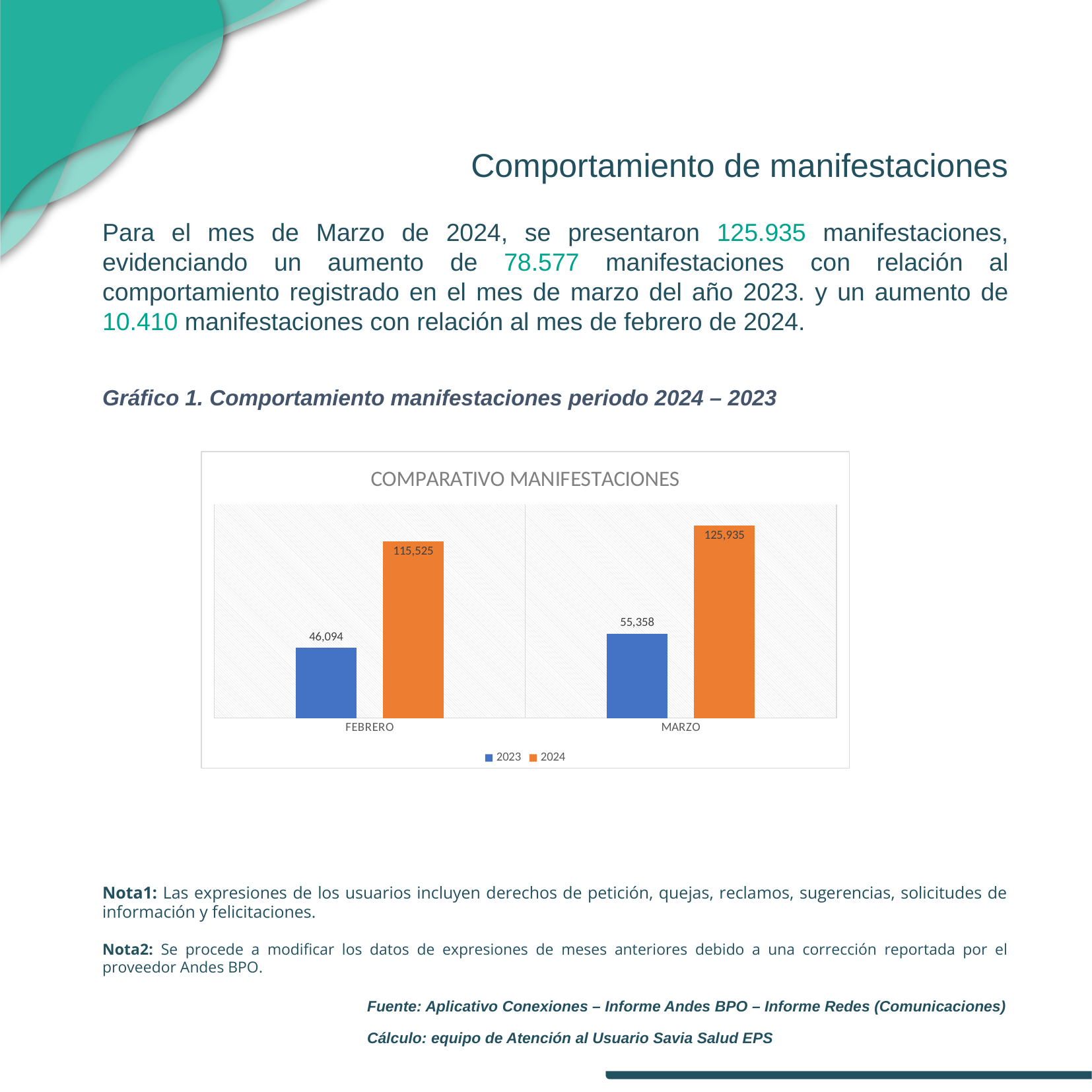

Comportamiento de manifestaciones
Para el mes de Marzo de 2024, se presentaron 125.935 manifestaciones, evidenciando un aumento de 78.577 manifestaciones con relación al comportamiento registrado en el mes de marzo del año 2023. y un aumento de 10.410 manifestaciones con relación al mes de febrero de 2024.
Gráfico 1. Comportamiento manifestaciones periodo 2024 – 2023

### Chart: COMPARATIVO MANIFESTACIONES

| Category | 2023 | 2024 |
|---|---|---|
| FEBRERO | 46094.0 | 115525.0 |
| MARZO | 55358.0 | 125935.0 |
Nota1: Las expresiones de los usuarios incluyen derechos de petición, quejas, reclamos, sugerencias, solicitudes de información y felicitaciones.
Nota2: Se procede a modificar los datos de expresiones de meses anteriores debido a una corrección reportada por el proveedor Andes BPO.
Fuente: Aplicativo Conexiones – Informe Andes BPO – Informe Redes (Comunicaciones)
Cálculo: equipo de Atención al Usuario Savia Salud EPS